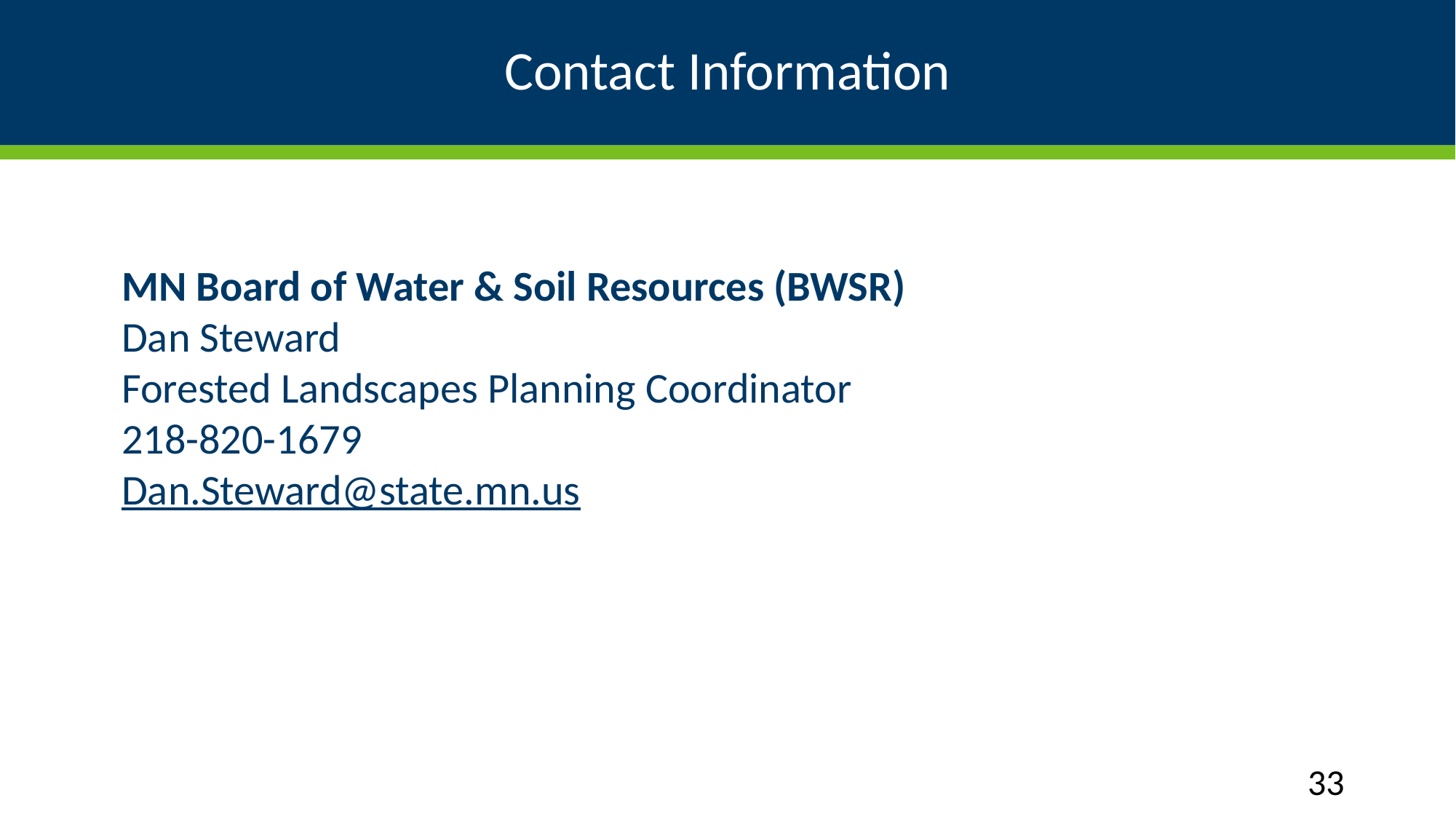

# Contact Information
MN Board of Water & Soil Resources (BWSR)
Dan Steward
Forested Landscapes Planning Coordinator
218-820-1679
Dan.Steward@state.mn.us
33